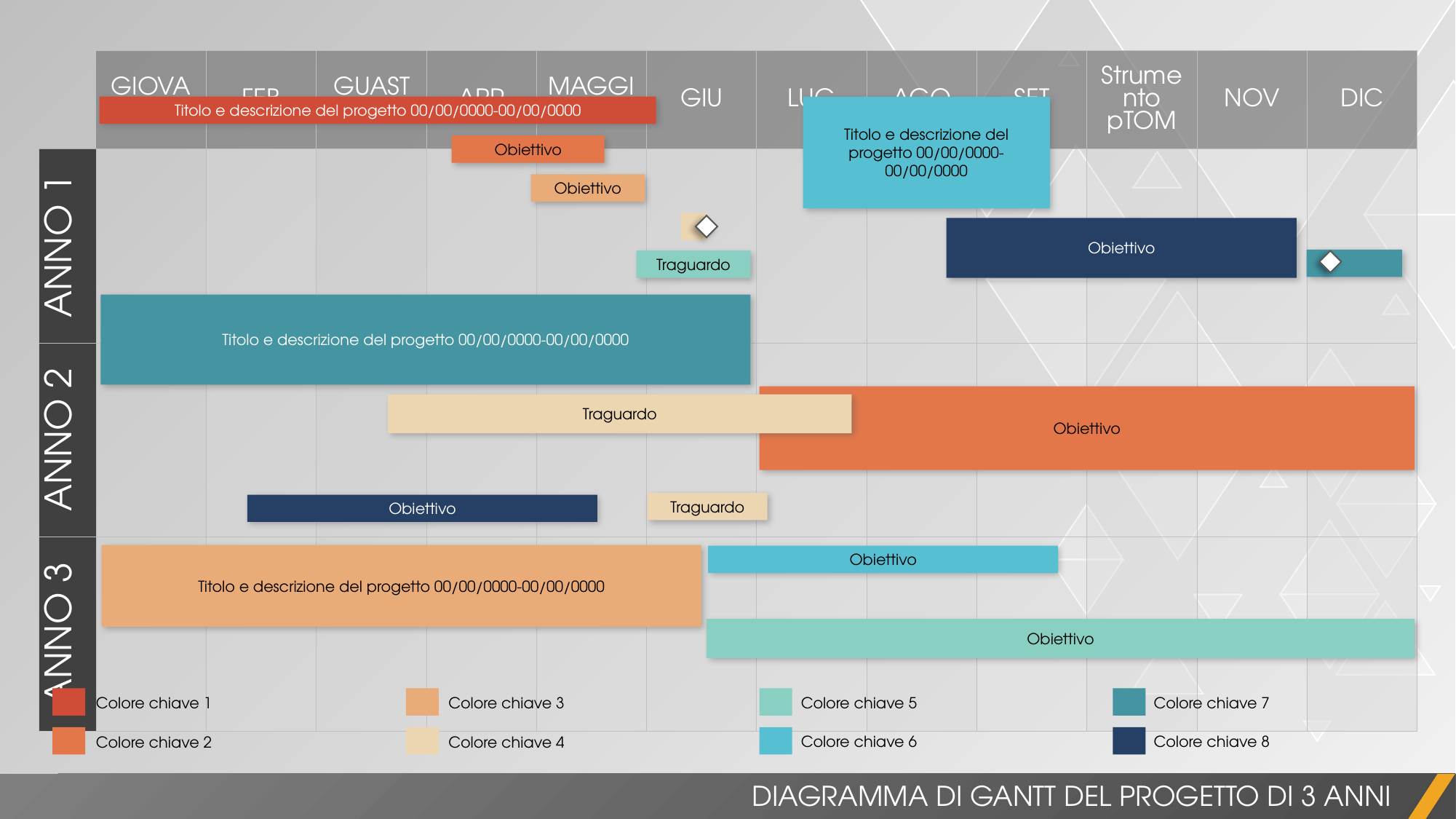

|  | GIOVANNA | FEB | GUASTARE | APR | MAGGIO | GIU | LUG | AGO | SET | Strumento pTOM | NOV | DIC |
| --- | --- | --- | --- | --- | --- | --- | --- | --- | --- | --- | --- | --- |
| ANNO 1 |  |  |  |  |  |  |  |  |  |  |  |  |
| ANNO 2 |  |  |  |  |  |  |  |  |  |  |  |  |
| ANNO 3 |  |  |  |  |  |  |  |  |  |  |  |  |
Titolo e descrizione del progetto 00/00/0000-00/00/0000
Titolo e descrizione del progetto 00/00/0000-00/00/0000
Obiettivo
Obiettivo

Obiettivo

Traguardo

Titolo e descrizione del progetto 00/00/0000-00/00/0000
Obiettivo
Traguardo
Traguardo
Obiettivo
Titolo e descrizione del progetto 00/00/0000-00/00/0000
Obiettivo
Obiettivo
Colore chiave 7
Colore chiave 5
Colore chiave 3

Colore chiave 1

Colore chiave 8
Colore chiave 6
Colore chiave 4

Colore chiave 2

DIAGRAMMA DI GANTT DEL PROGETTO DI 3 ANNI